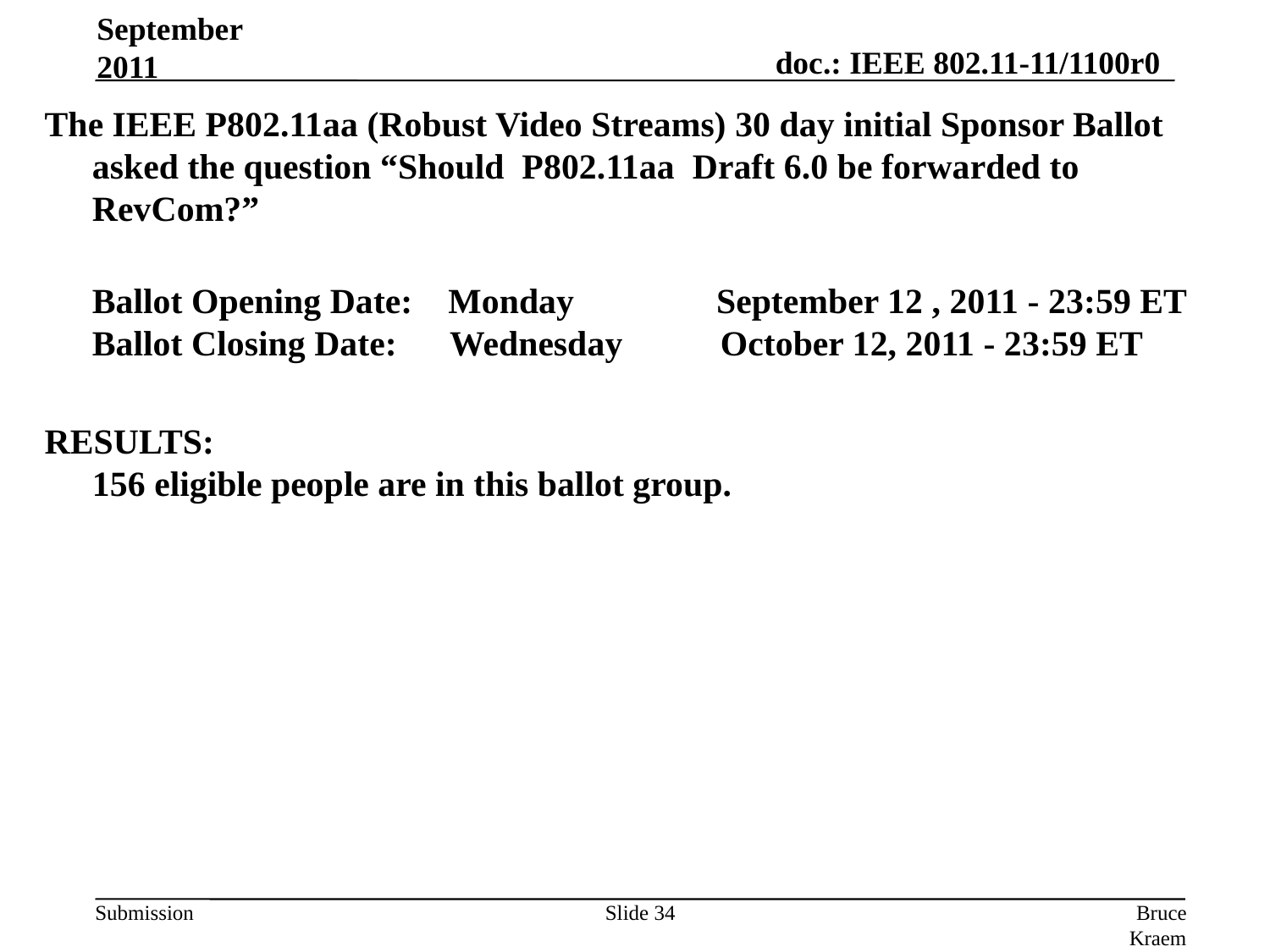

September  2011
# The IEEE P802.11aa (Robust Video Streams) 30 day initial Sponsor Ballot asked the question “Should  P802.11aa  Draft 6.0 be forwarded to RevCom?”
Ballot Opening Date:    Monday                September 12 , 2011 - 23:59 ET
Ballot Closing Date:      Wednesday           October 12, 2011 - 23:59 ET

RESULTS:
156 eligible people are in this ballot group.
Slide 34
Bruce Kraemer (Marvell)